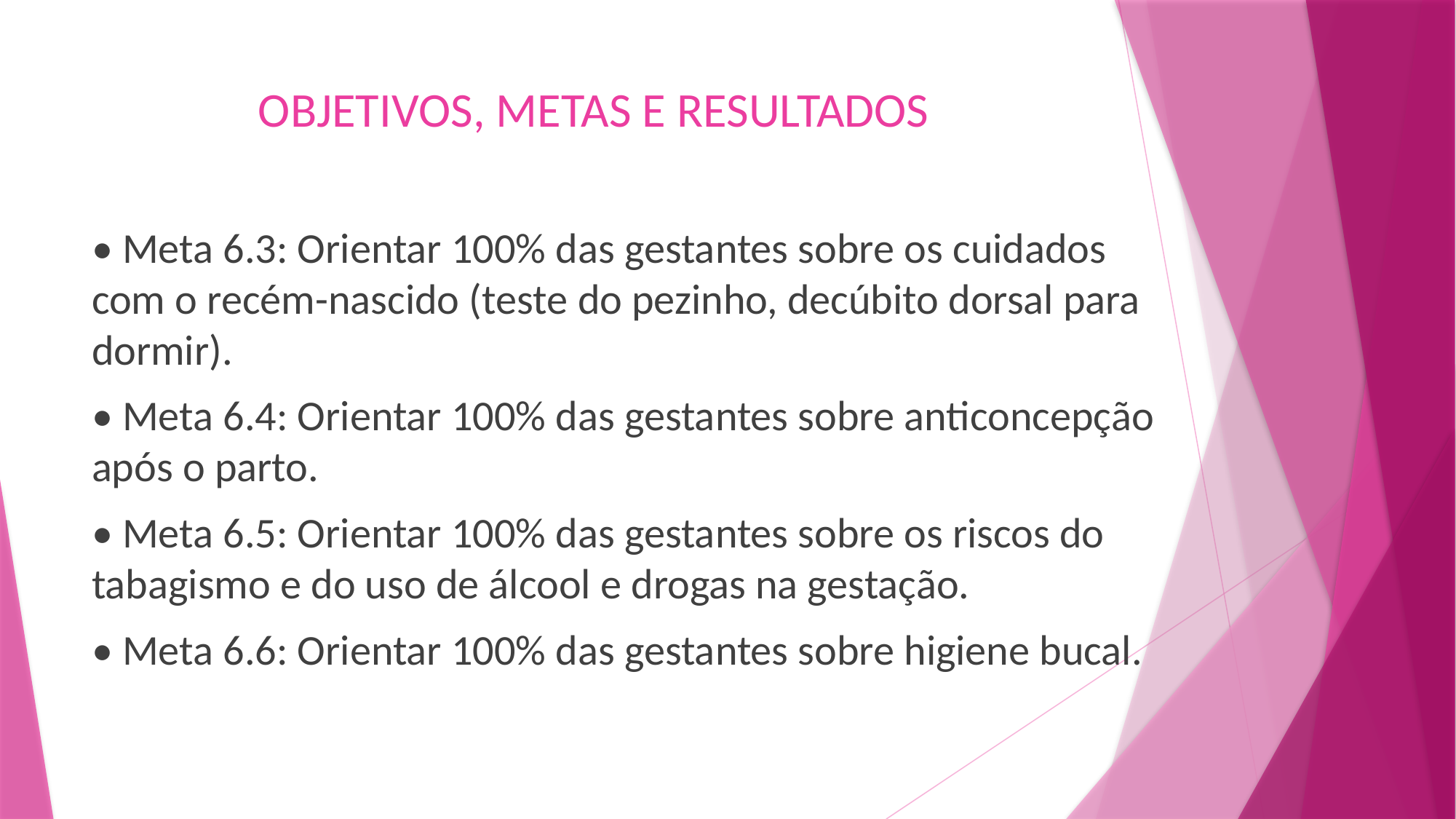

# OBJETIVOS, METAS E RESULTADOS
• Meta 6.3: Orientar 100% das gestantes sobre os cuidados com o recém-nascido (teste do pezinho, decúbito dorsal para dormir).
• Meta 6.4: Orientar 100% das gestantes sobre anticoncepção após o parto.
• Meta 6.5: Orientar 100% das gestantes sobre os riscos do tabagismo e do uso de álcool e drogas na gestação.
• Meta 6.6: Orientar 100% das gestantes sobre higiene bucal.